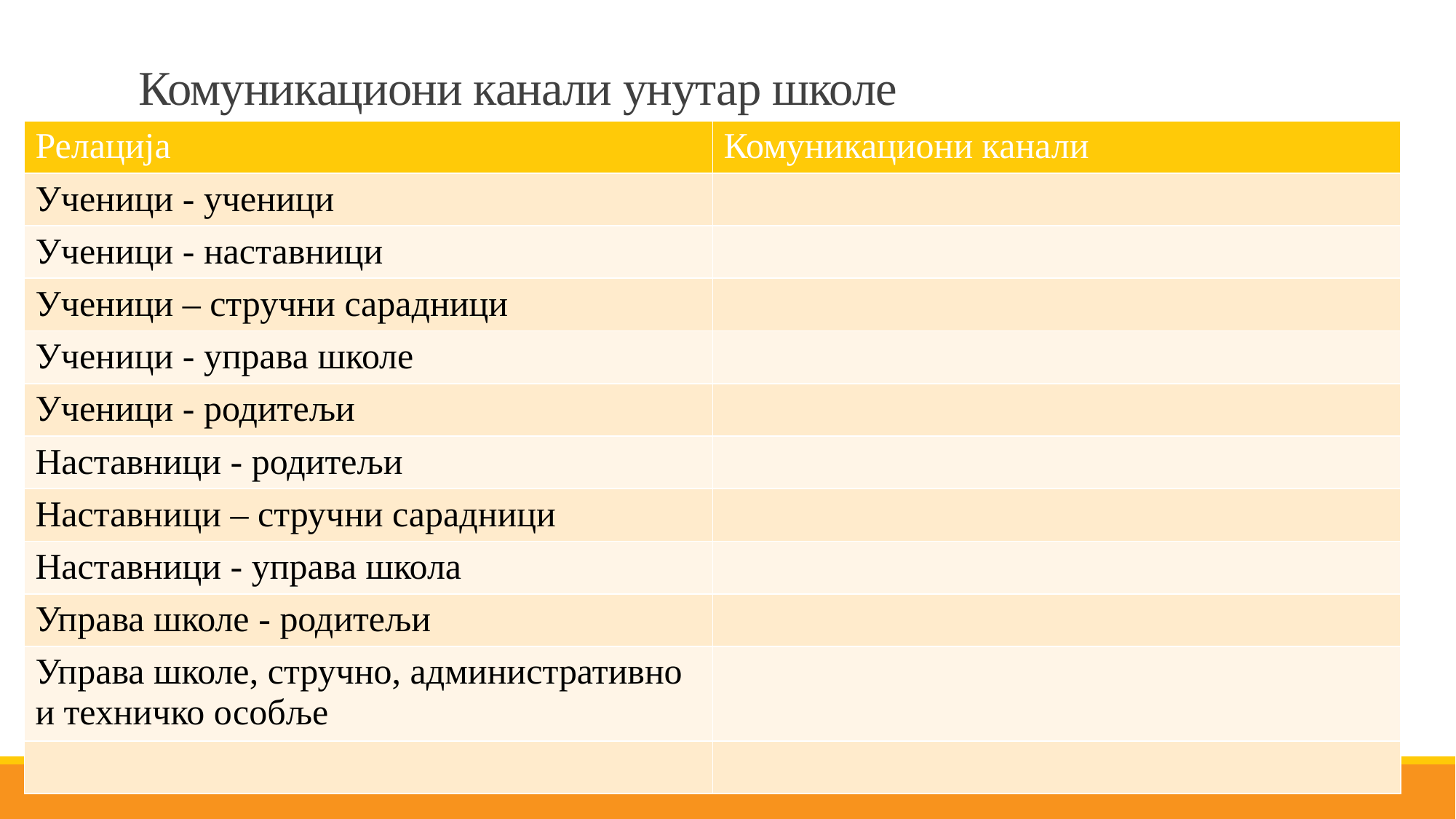

# Комуникациони канали унутар школе
| Релација | Комуникациони канали |
| --- | --- |
| Ученици - ученици |  |
| Ученици - наставници |  |
| Ученици – стручни сарадници |  |
| Ученици - управа школе |  |
| Ученици - родитељи |  |
| Наставници - родитељи |  |
| Наставници – стручни сарадници |  |
| Наставници - управа школа |  |
| Управа школе - родитељи |  |
| Управа школе, стручно, административно и техничко особље |  |
|  |  |